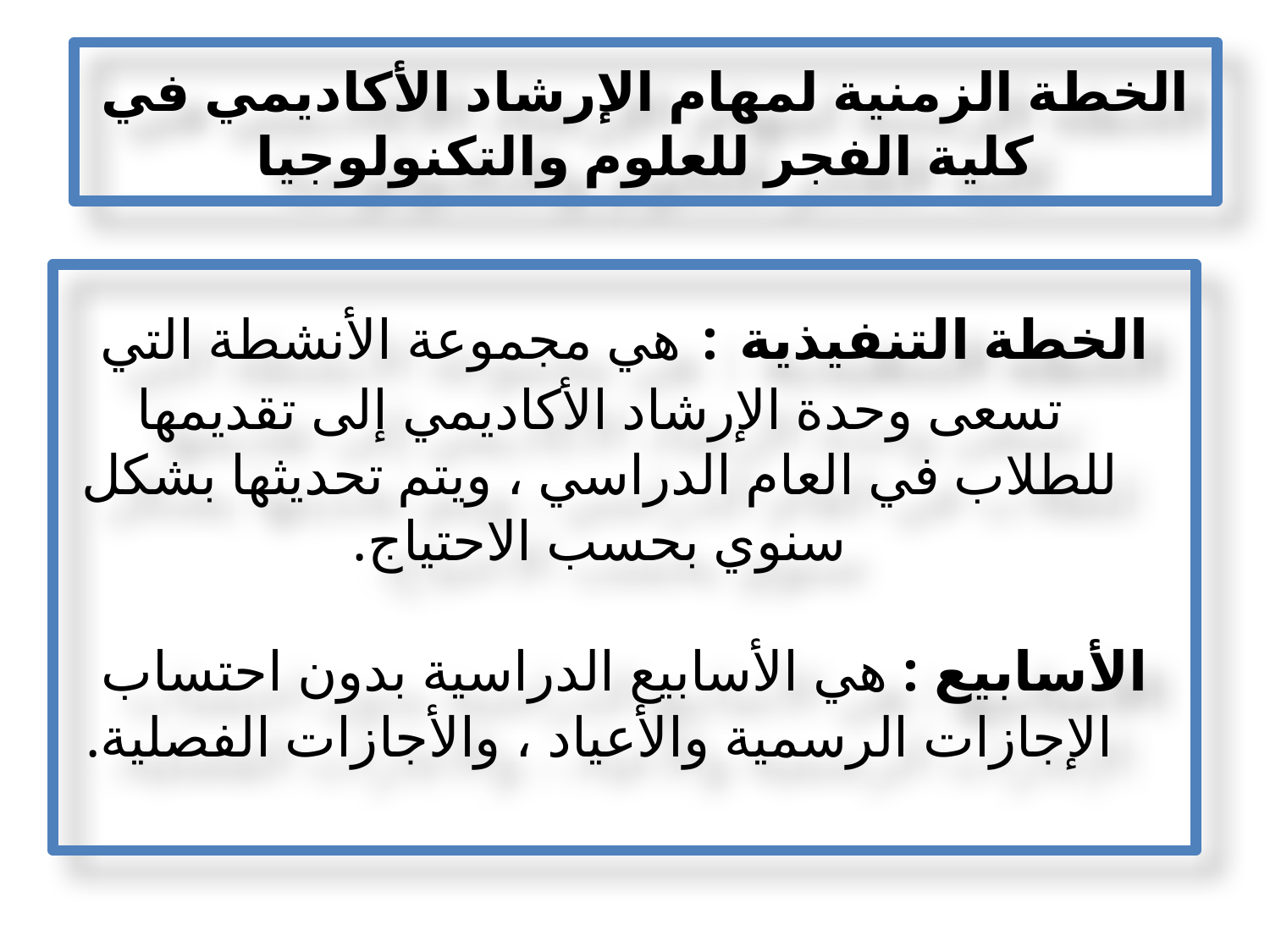

# الخطة الزمنية لمهام الإرشاد الأكاديمي في كلية الفجر للعلوم والتكنولوجيا
الخطة التنفيذية : هي مجموعة الأنشطة التي تسعى وحدة الإرشاد الأكاديمي إلى تقديمها للطلاب في العام الدراسي ، ويتم تحديثها بشكل سنوي بحسب الاحتياج.

الأسابيع : هي الأسابيع الدراسية بدون احتساب الإجازات الرسمية والأعياد ، والأجازات الفصلية.